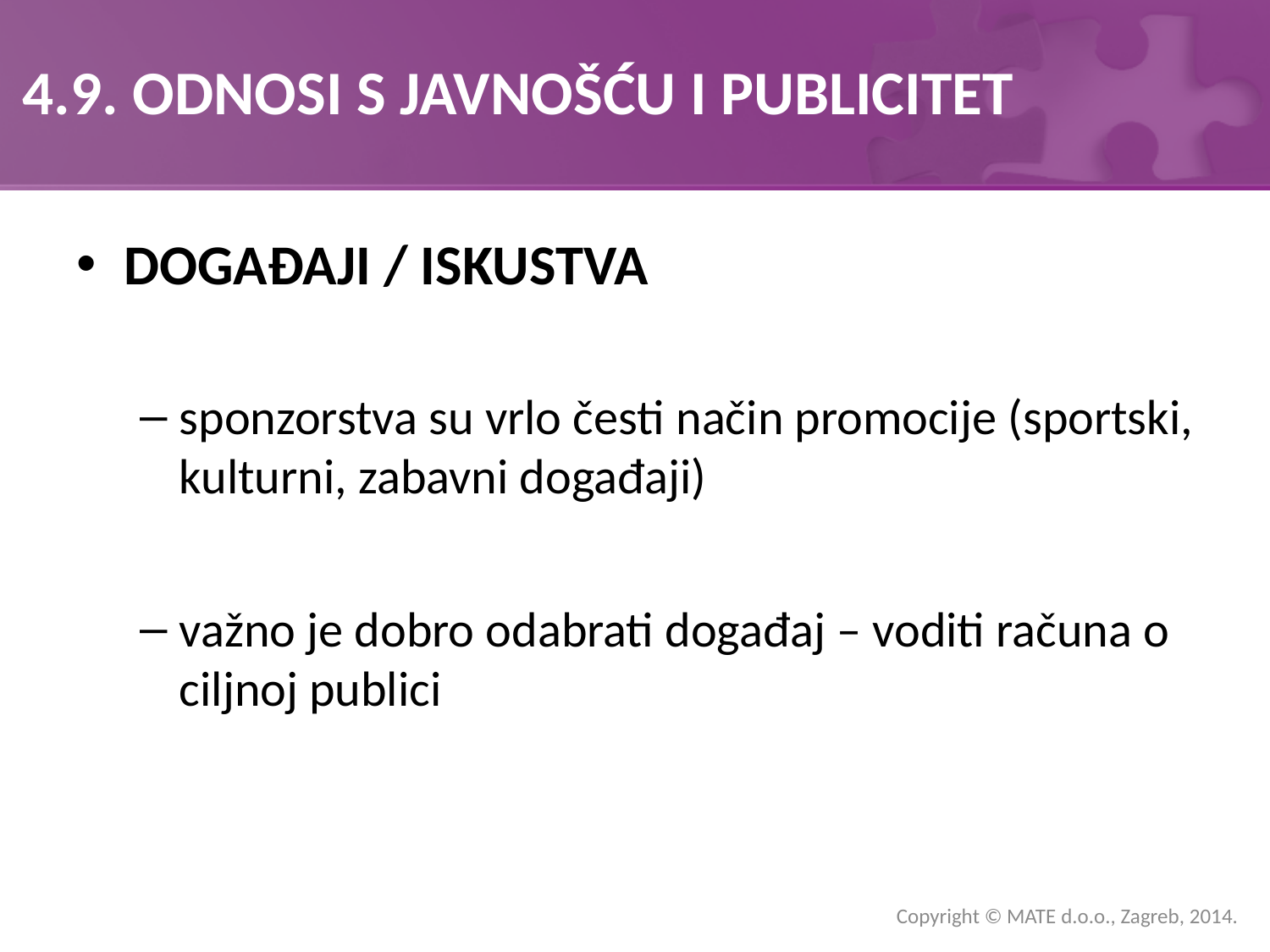

# 4.9. ODNOSI S JAVNOŠĆU I PUBLICITET
DOGAĐAJI / ISKUSTVA

sponzorstva su vrlo česti način promocije (sportski, kulturni, zabavni događaji)

važno je dobro odabrati događaj – voditi računa o ciljnoj publici

Copyright © MATE d.o.o., Zagreb, 2014.